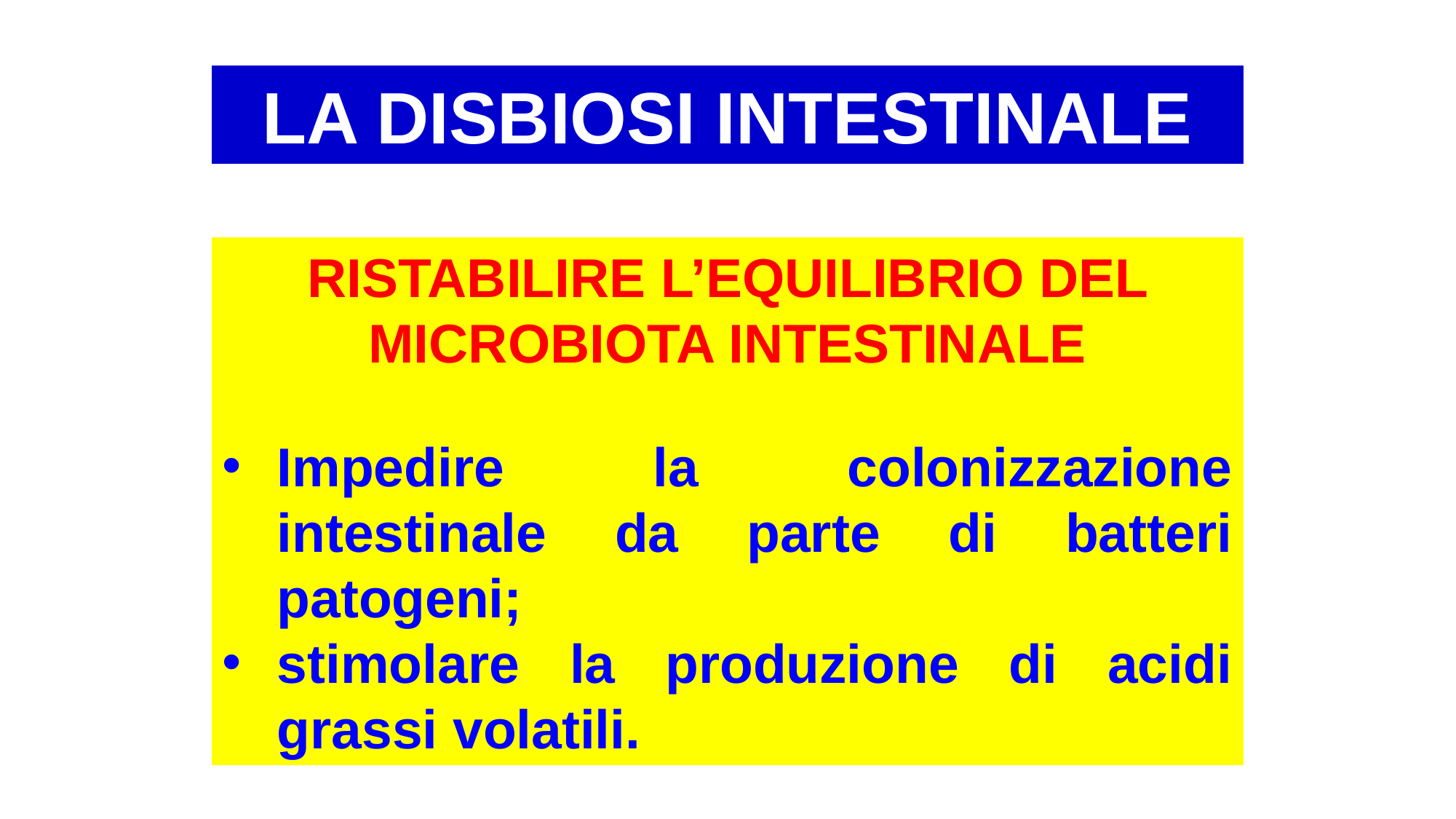

LA DISBIOSI INTESTINALE
RISTABILIRE L’EQUILIBRIO DEL MICROBIOTA INTESTINALE

Impedire la colonizzazione intestinale da parte di batteri patogeni;
stimolare la produzione di acidi grassi volatili.